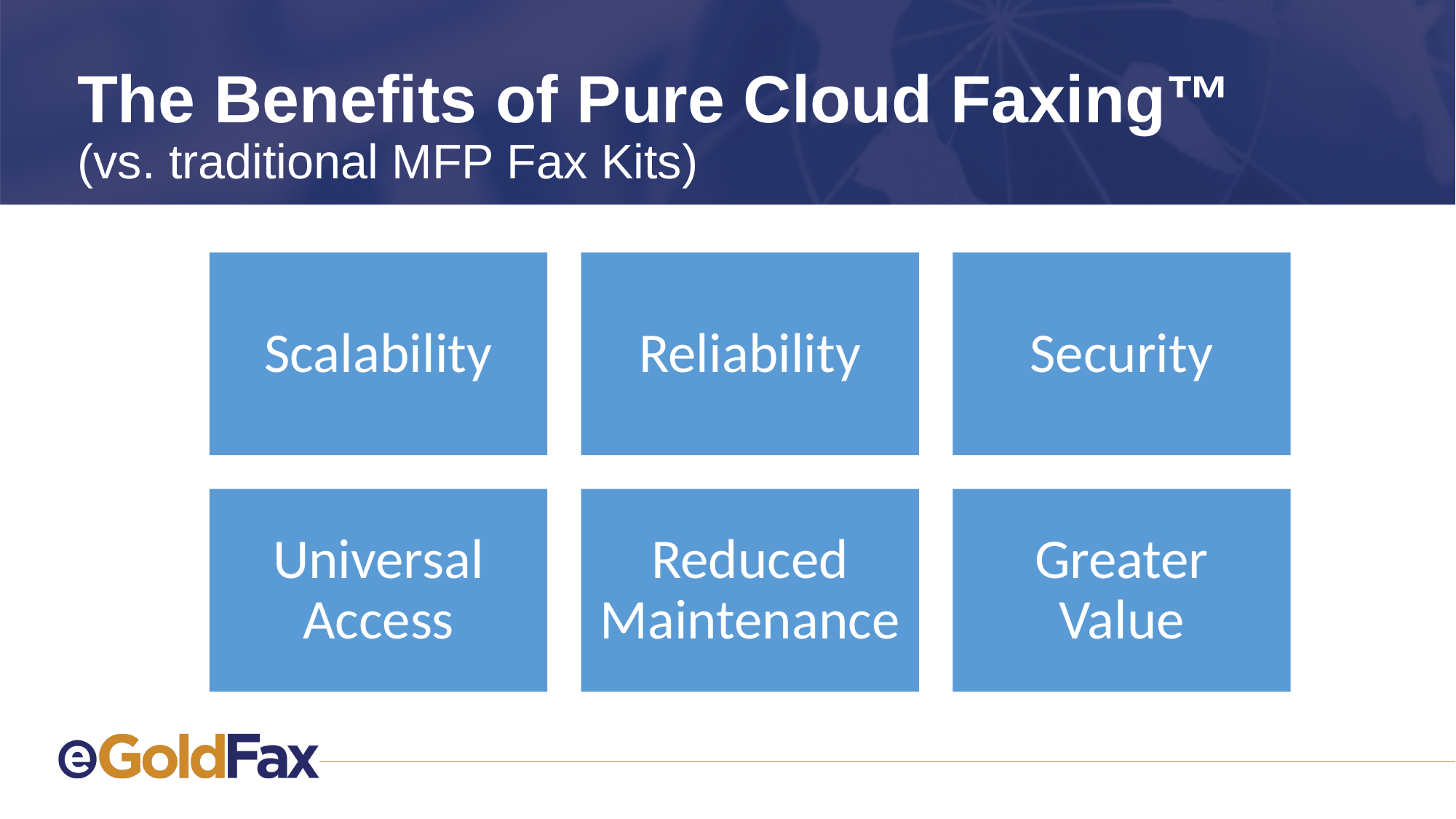

# The Benefits of Pure Cloud Faxing™ (vs. traditional MFP Fax Kits)
Scalability
Reliability
Security
Universal Access
Reduced Maintenance
Greater Value